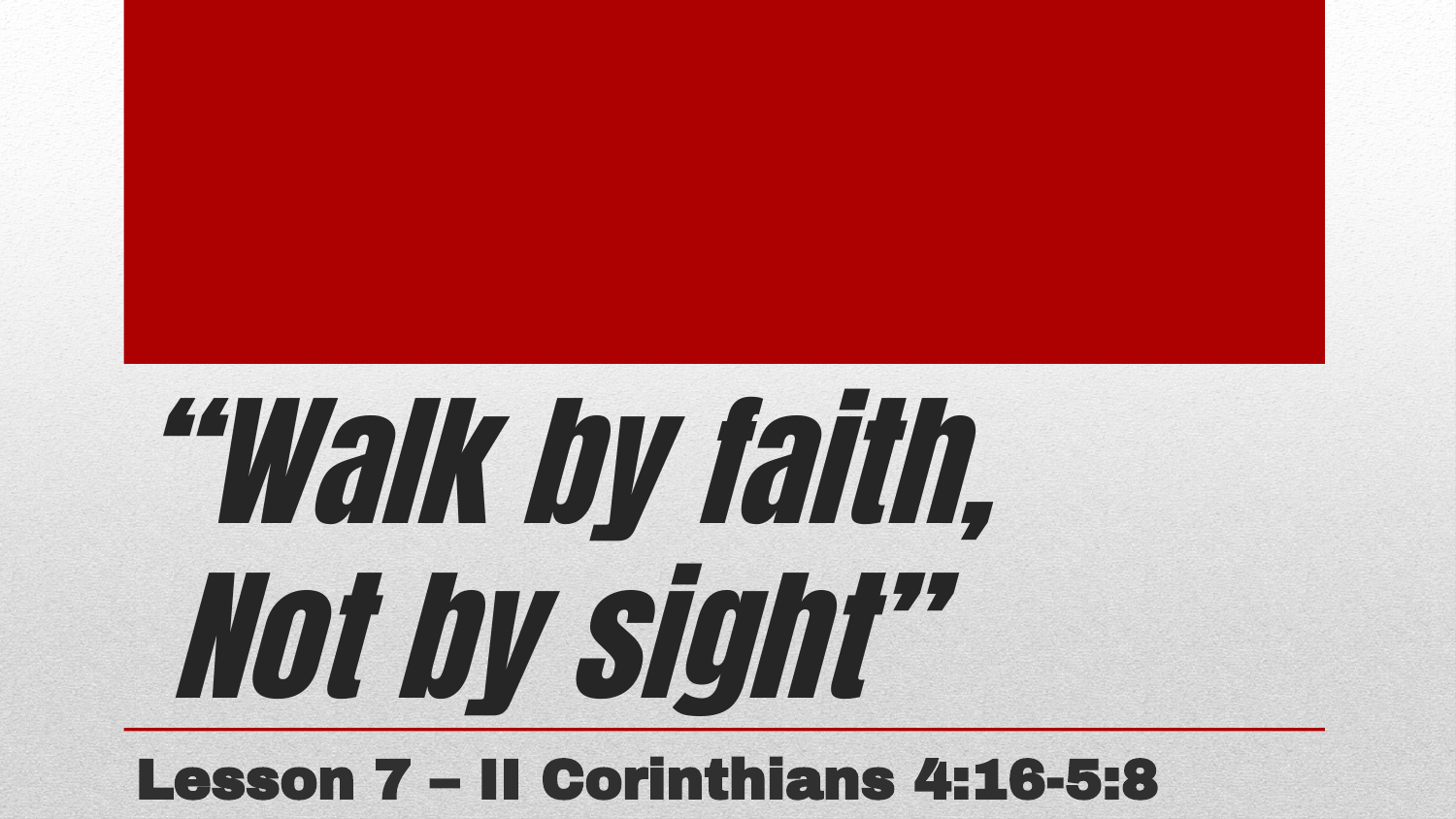

# “Walk by faith, Not by sight”
Lesson 7 – II Corinthians 4:16-5:8